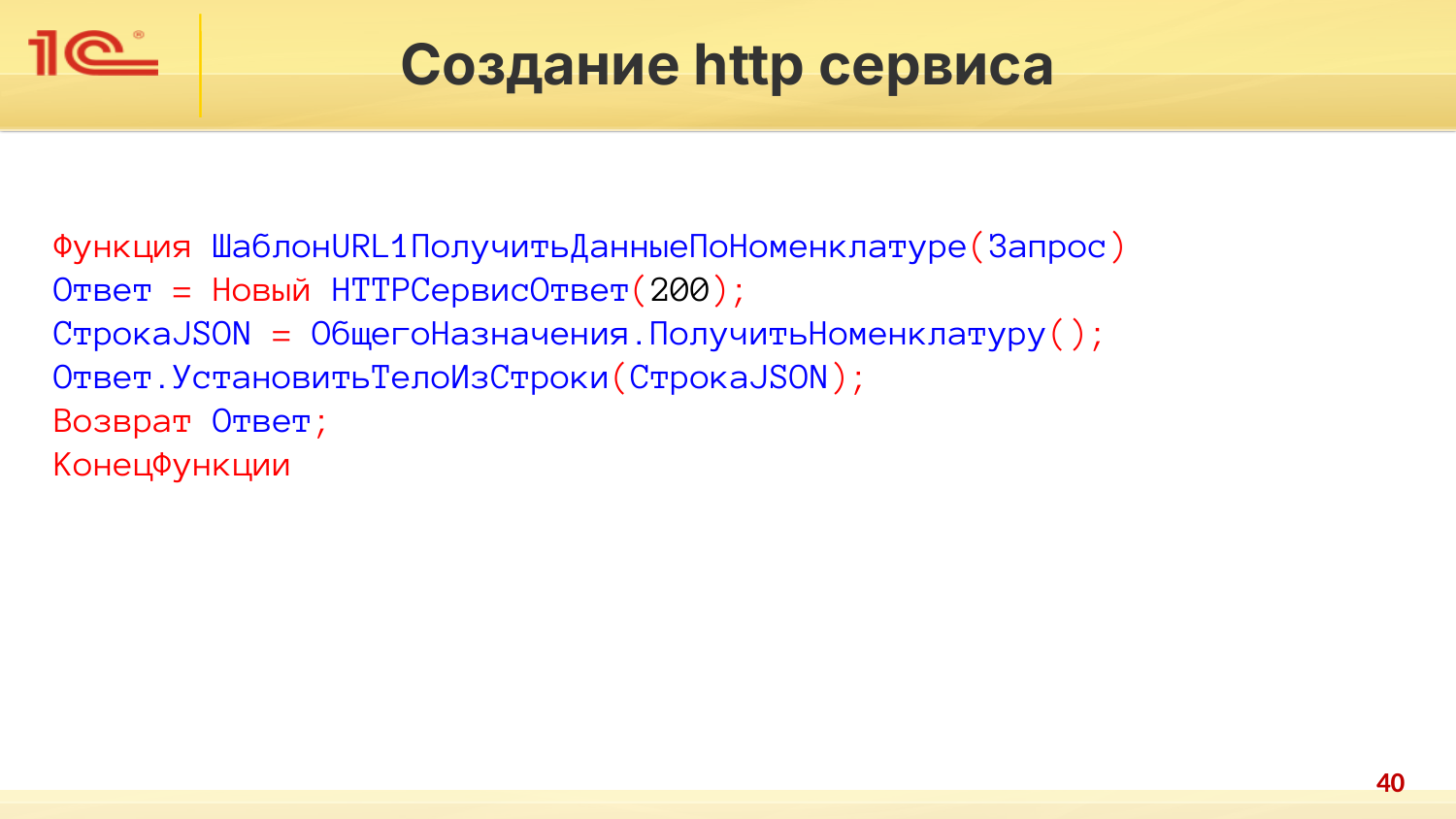

Создание http сервиса
Функция ШаблонURL1ПолучитьДанныеПоНоменклатуре(Запрос) Ответ = Новый HTTPСервисОтвет(200);
СтрокаJSON = ОбщегоНазначения.ПолучитьНоменклатуру(); Ответ.УстановитьТелоИзСтроки(СтрокаJSON);
Возврат Ответ;
КонецФункции
40